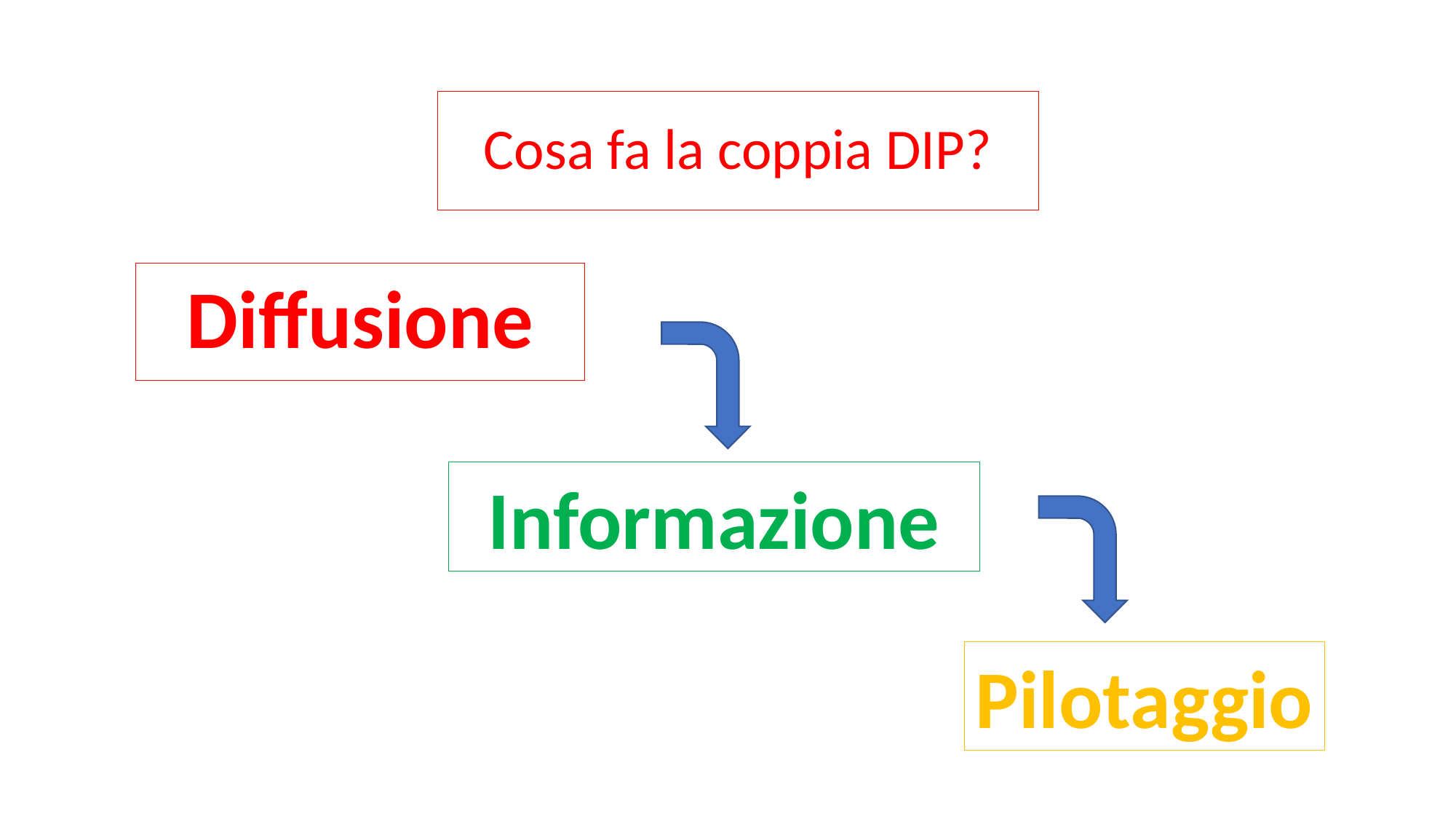

# Cosa fa la coppia DIP?
Diffusione

Informazione

Pilotaggio